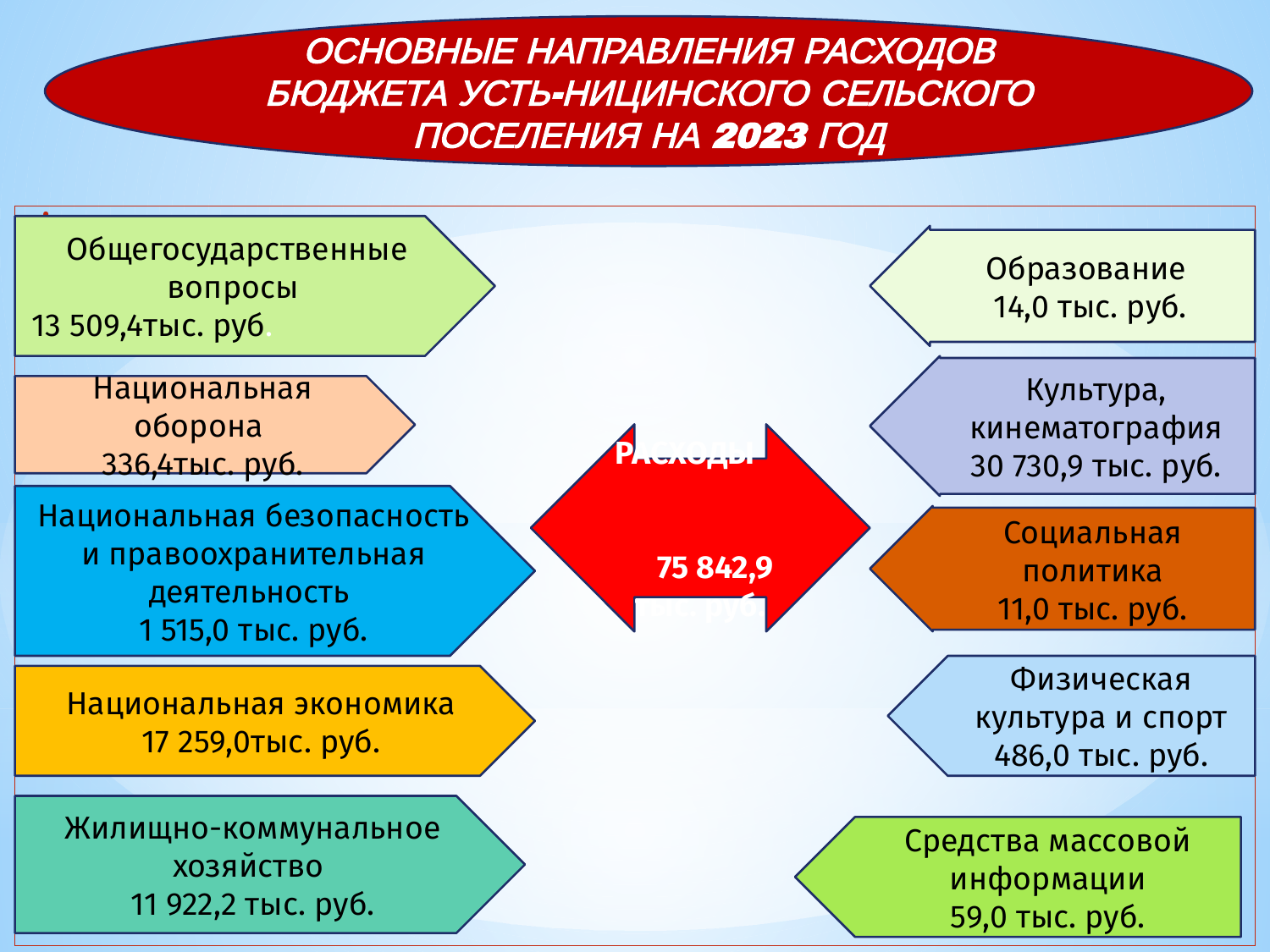

ОСНОВНЫЕ НАПРАВЛЕНИЯ РАСХОДОВ БЮДЖЕТА УСТЬ-НИЦИНСКОГО СЕЛЬСКОГО ПОСЕЛЕНИЯ НА 2023 ГОД
#
11
Общегосударственные вопросы
13 509,4тыс. руб.
Образование
14,0 тыс. руб.
Культура, кинематография
30 730,9 тыс. руб.
Национальная оборона
336,4тыс. руб.
РАСХОДЫ                                                          75 842,9  тыс. руб.
Национальная безопасность и правоохранительная деятельность
1 515,0 тыс. руб.
Социальная политика
11,0 тыс. руб.
Физическая культура и спорт
486,0 тыс. руб.
Национальная экономика
17 259,0тыс. руб.
Жилищно-коммунальное хозяйство
11 922,2 тыс. руб.
Средства массовой информации
59,0 тыс. руб.